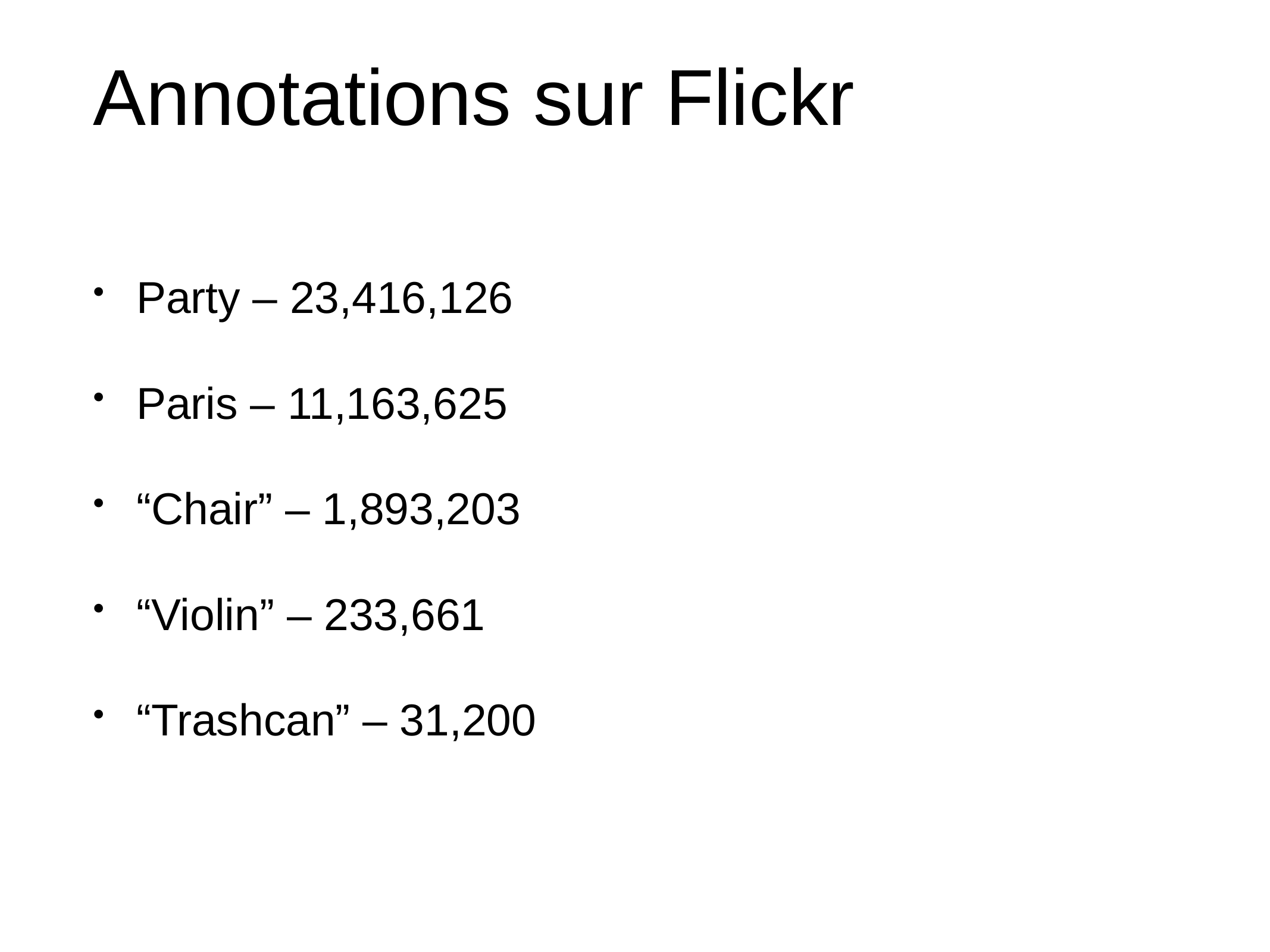

# Annotations sur Flickr
Party – 23,416,126
Paris – 11,163,625
“Chair” – 1,893,203
“Violin” – 233,661
“Trashcan” – 31,200